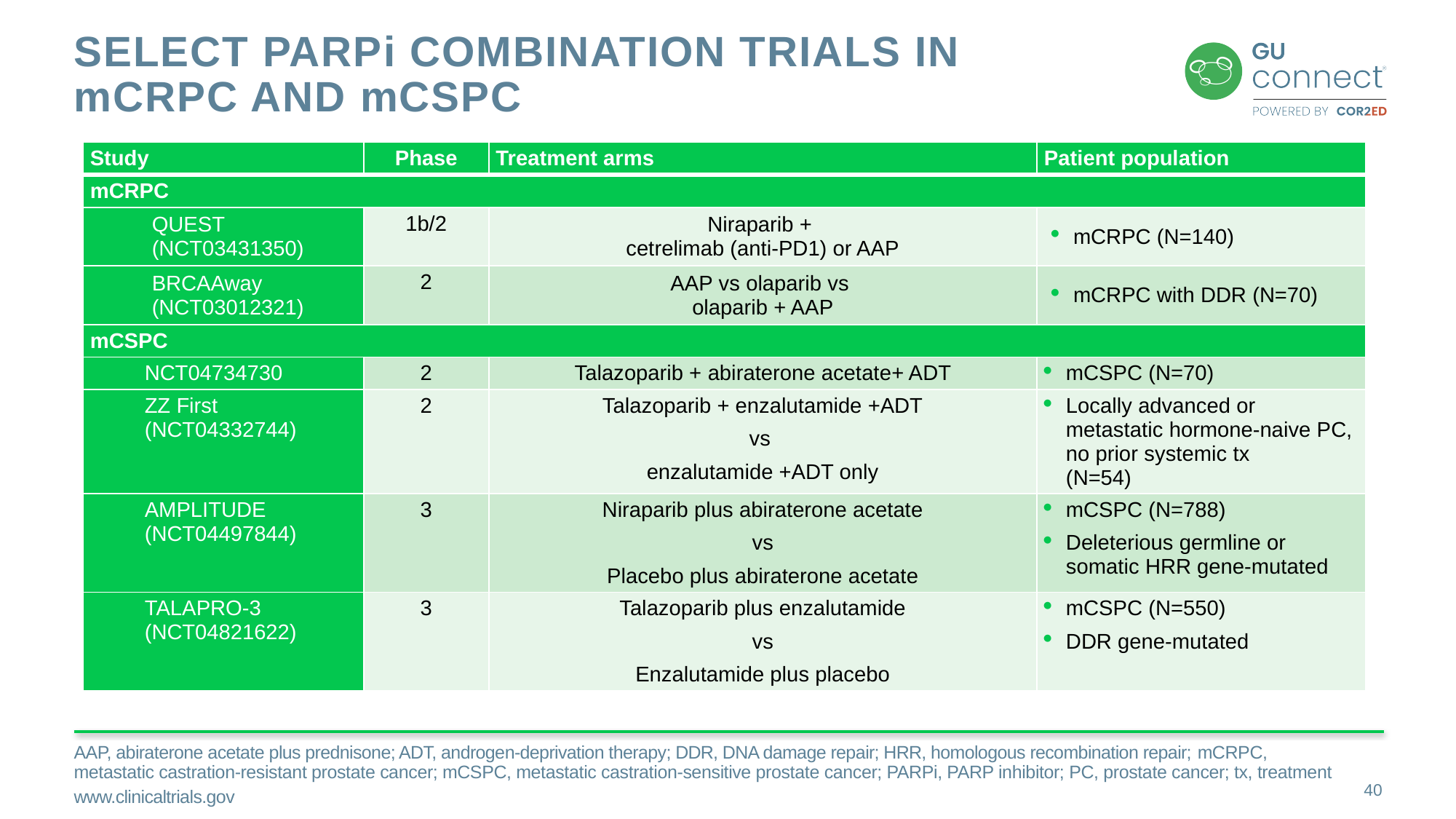

# Select PARPi Combination Trials in mCRPC and mCSPC
| Study | Phase | Treatment arms | Patient population |
| --- | --- | --- | --- |
| mCRPC |  |  |  |
| QUEST (NCT03431350) | 1b/2 | Niraparib + cetrelimab (anti-PD1) or AAP | mCRPC (N=140) |
| BRCAAway (NCT03012321) | 2 | AAP vs olaparib vs olaparib + AAP | mCRPC with DDR (N=70) |
| mCSPC |  |  |  |
| NCT04734730 | 2 | Talazoparib + abiraterone acetate+ ADT | mCSPC (N=70) |
| ZZ First (NCT04332744) | 2 | Talazoparib + enzalutamide +ADT vs enzalutamide +ADT only | Locally advanced or metastatic hormone-naive PC, no prior systemic tx (N=54) |
| AMPLITUDE (NCT04497844) | 3 | Niraparib plus abiraterone acetate vs Placebo plus abiraterone acetate | mCSPC (N=788) Deleterious germline or somatic HRR gene-mutated |
| TALAPRO-3 (NCT04821622) | 3 | Talazoparib plus enzalutamide vs Enzalutamide plus placebo | mCSPC (N=550) DDR gene-mutated |
AAP, abiraterone acetate plus prednisone; ADT, androgen-deprivation therapy; DDR, DNA damage repair; HRR, homologous recombination repair; mCRPC,
metastatic castration-resistant prostate cancer; mCSPC, metastatic castration-sensitive prostate cancer; PARPi, PARP inhibitor; PC, prostate cancer; tx, treatment
www.clinicaltrials.gov
40